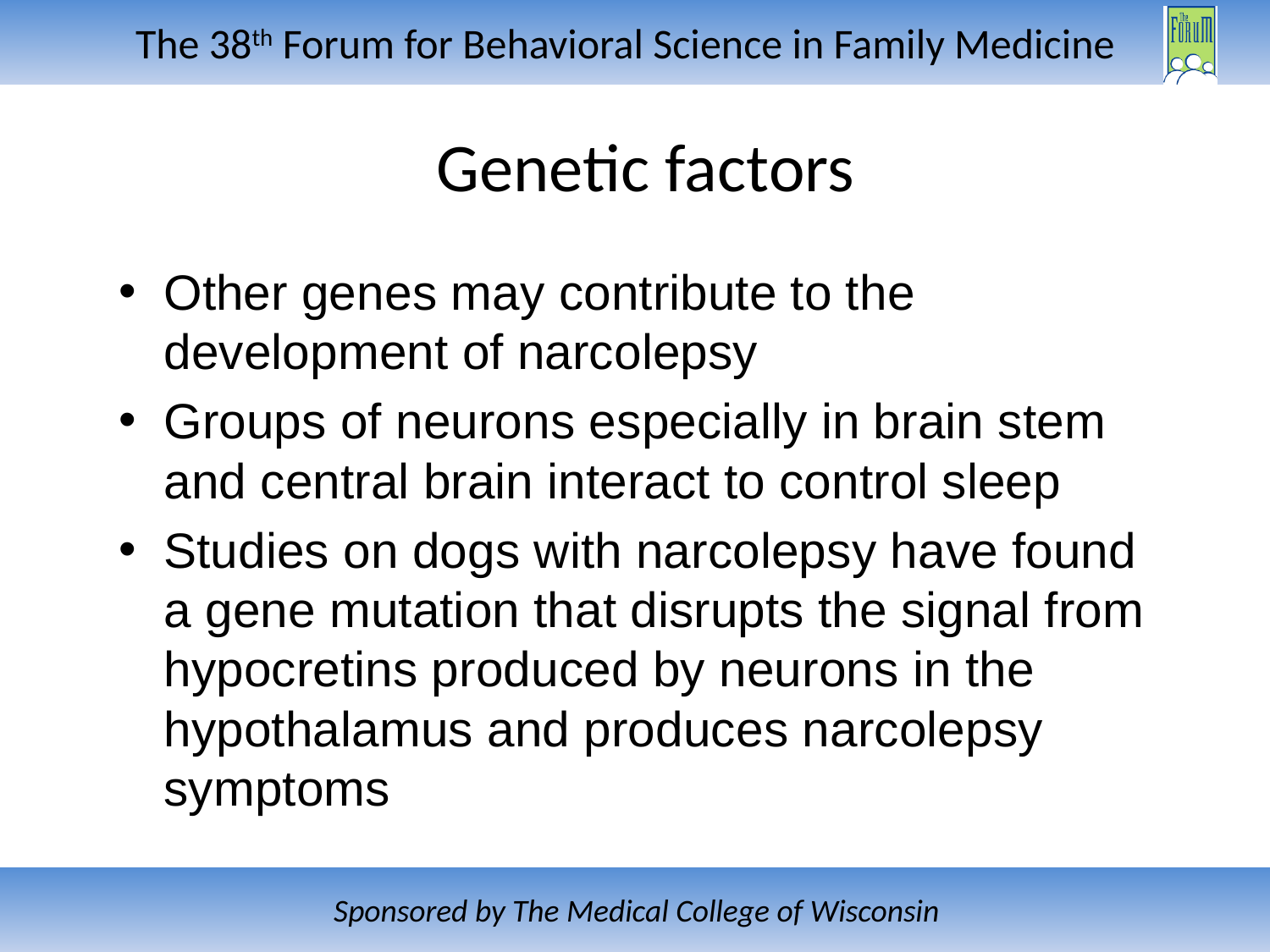

# Genetic factors
Other genes may contribute to the development of narcolepsy
Groups of neurons especially in brain stem and central brain interact to control sleep
Studies on dogs with narcolepsy have found a gene mutation that disrupts the signal from hypocretins produced by neurons in the hypothalamus and produces narcolepsy symptoms